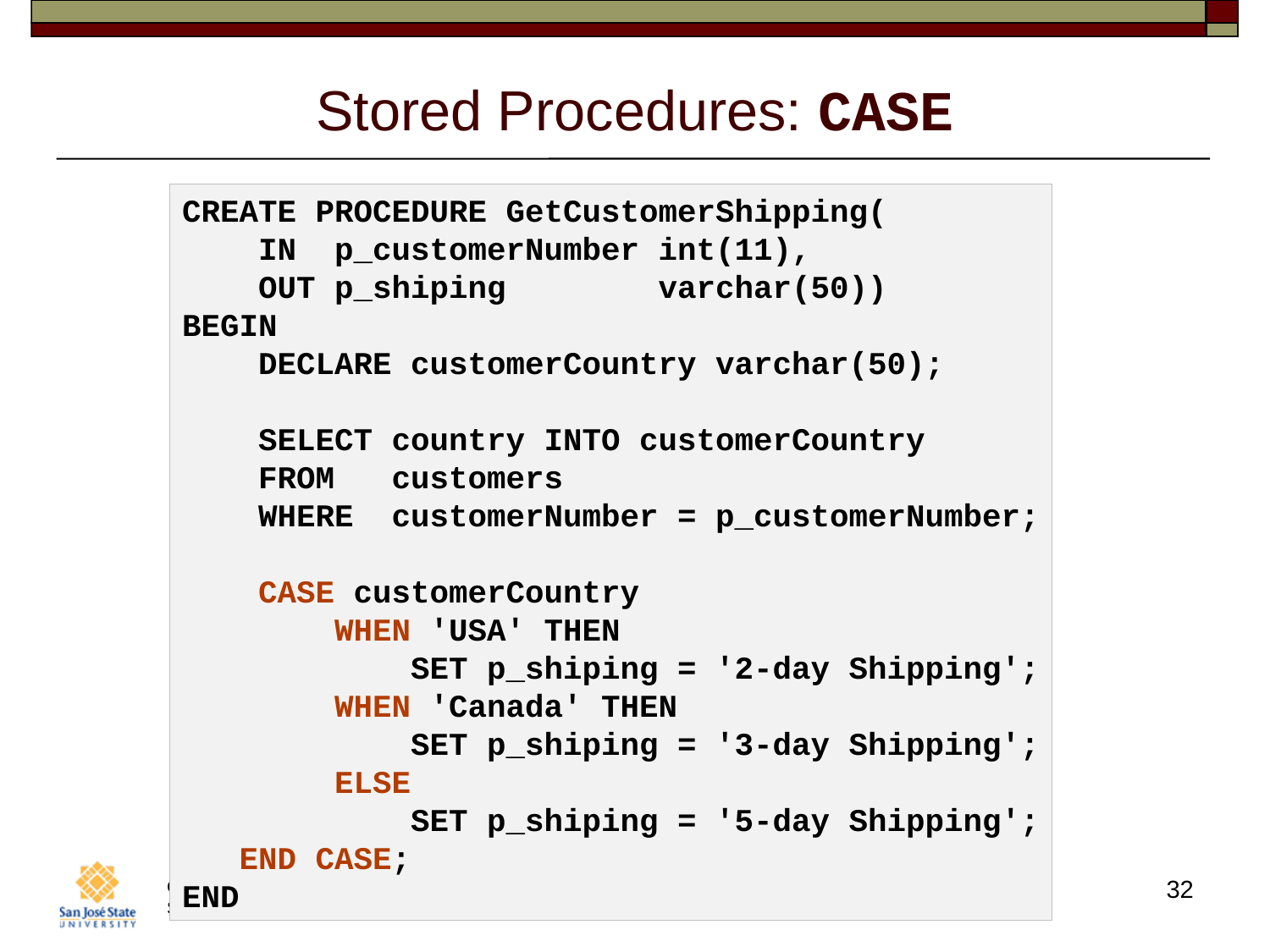

# Stored Procedures: CASE
CREATE PROCEDURE GetCustomerShipping(
    IN  p_customerNumber int(11),
    OUT p_shiping        varchar(50))
BEGIN
    DECLARE customerCountry varchar(50);

    SELECT country INTO customerCountry
    FROM   customers
    WHERE  customerNumber = p_customerNumber;

    CASE customerCountry
        WHEN 'USA' THEN
            SET p_shiping = '2-day Shipping';
        WHEN 'Canada' THEN
            SET p_shiping = '3-day Shipping';
        ELSE
            SET p_shiping = '5-day Shipping';
   END CASE;
END
32